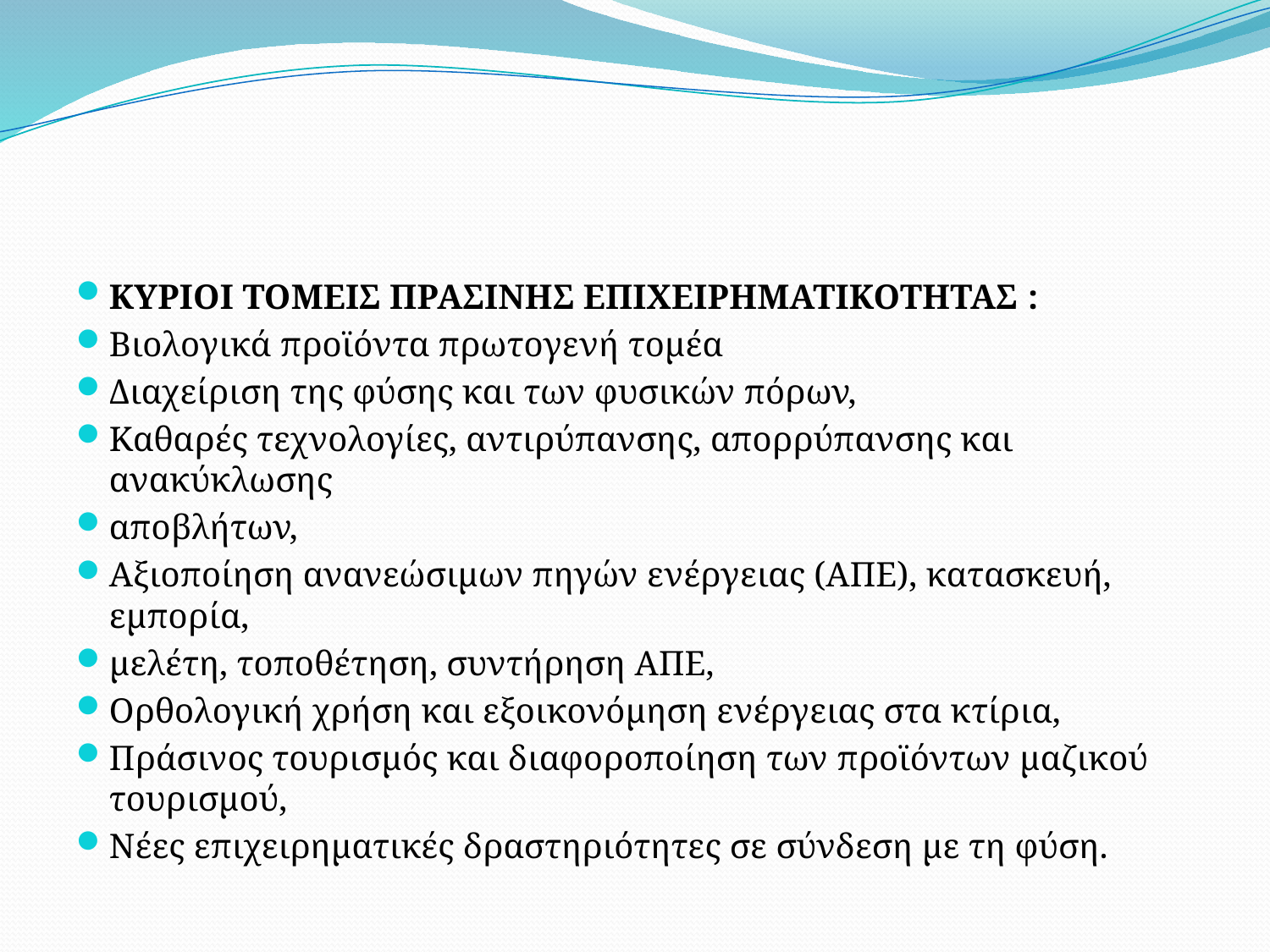

#
ΚΥΡΙΟΙ ΤΟΜΕΙΣ ΠΡΑΣΙΝΗΣ ΕΠΙΧΕΙΡΗΜΑΤΙΚΟΤΗΤΑΣ :
Βιολογικά προϊόντα πρωτογενή τομέα
Διαχείριση της φύσης και των φυσικών πόρων,
Καθαρές τεχνολογίες, αντιρύπανσης, απορρύπανσης και ανακύκλωσης
αποβλήτων,
Αξιοποίηση ανανεώσιμων πηγών ενέργειας (ΑΠΕ), κατασκευή, εμπορία,
μελέτη, τοποθέτηση, συντήρηση ΑΠΕ,
Ορθολογική χρήση και εξοικονόμηση ενέργειας στα κτίρια,
Πράσινος τουρισμός και διαφοροποίηση των προϊόντων μαζικού τουρισμού,
Νέες επιχειρηματικές δραστηριότητες σε σύνδεση με τη φύση.